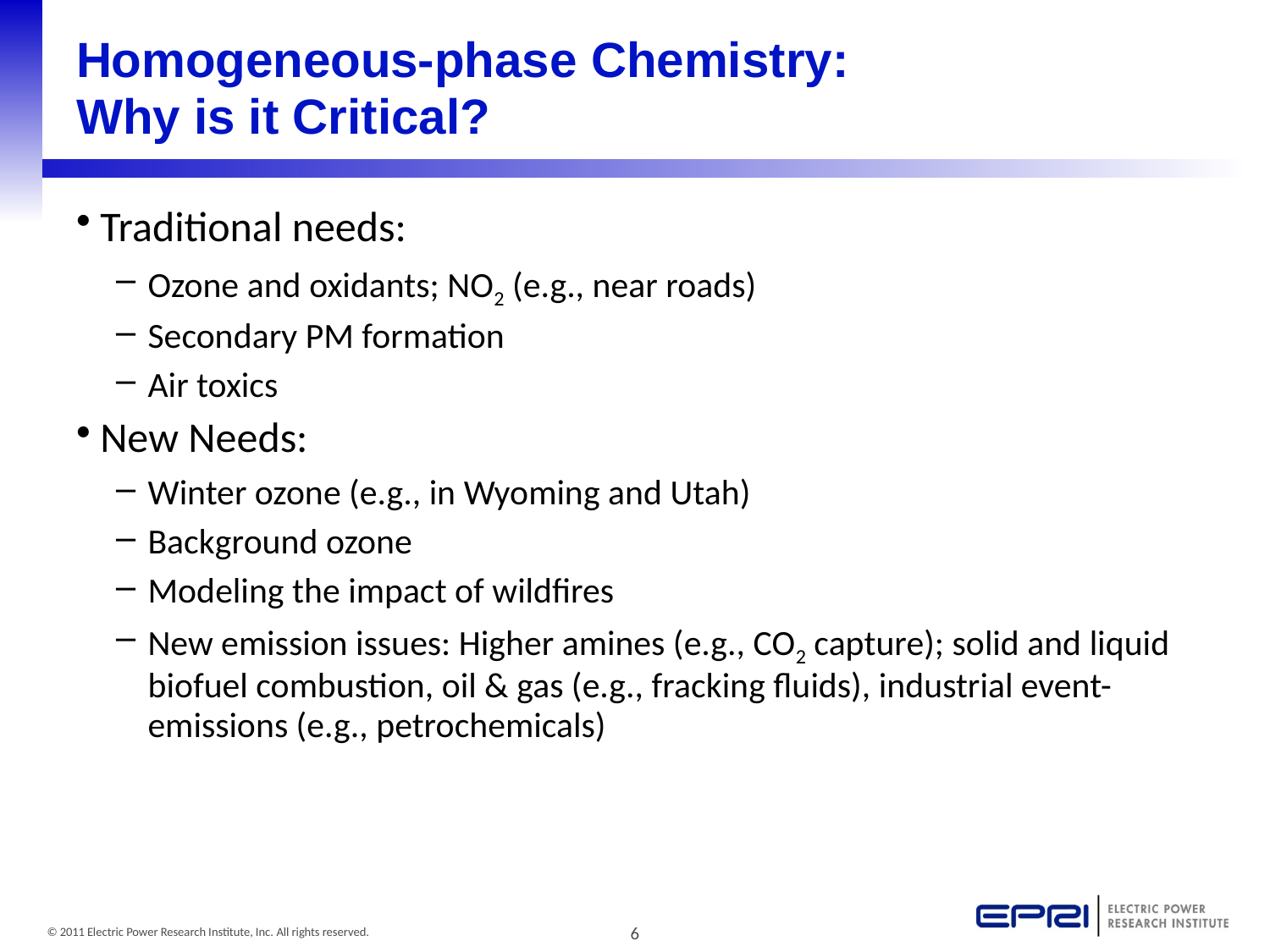

# Homogeneous-phase Chemistry: Why is it Critical?
Traditional needs:
Ozone and oxidants; NO2 (e.g., near roads)
Secondary PM formation
Air toxics
New Needs:
Winter ozone (e.g., in Wyoming and Utah)
Background ozone
Modeling the impact of wildfires
New emission issues: Higher amines (e.g., CO2 capture); solid and liquid biofuel combustion, oil & gas (e.g., fracking fluids), industrial event-emissions (e.g., petrochemicals)